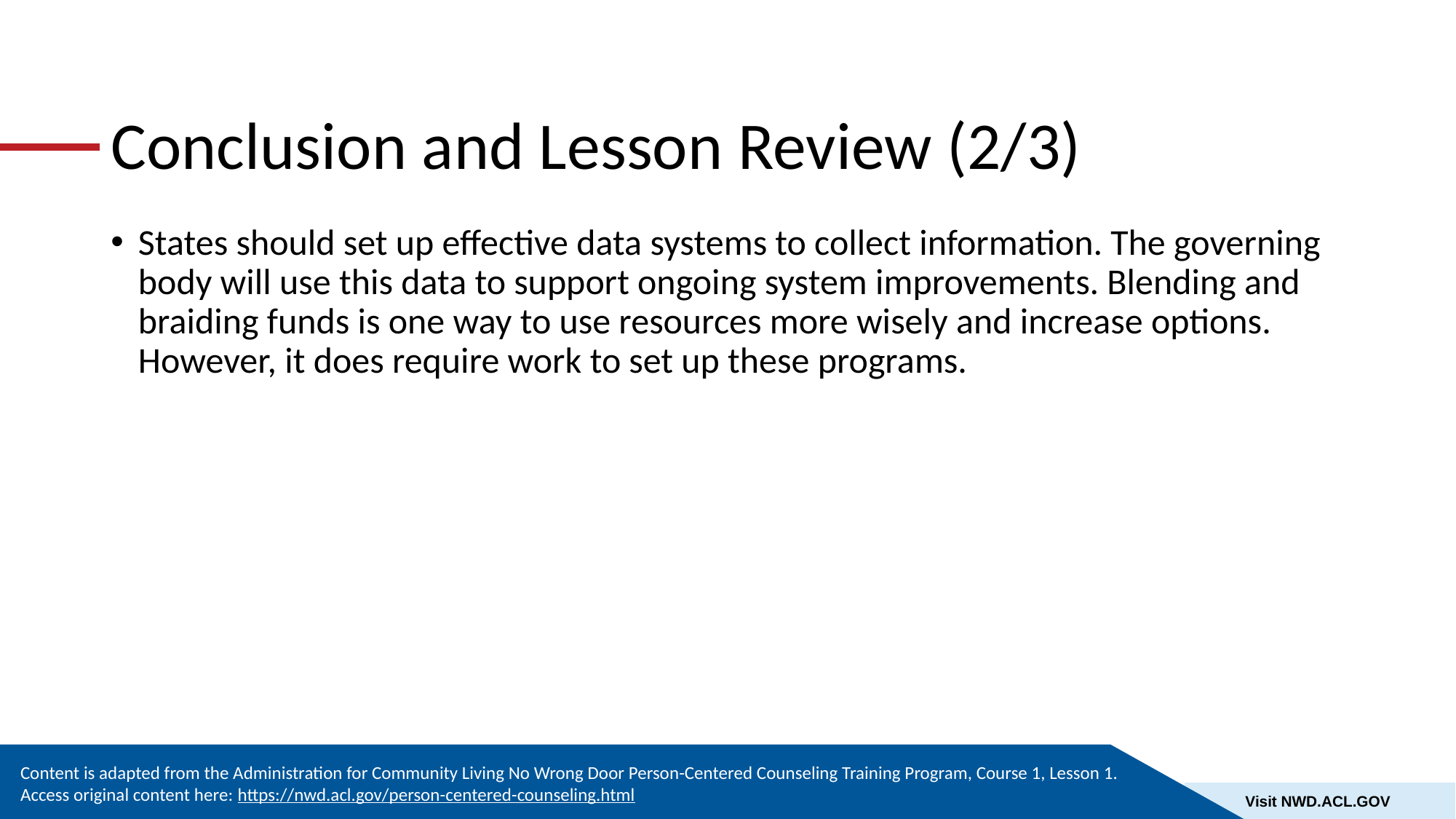

# Conclusion and Lesson Review (2/3)
States should set up effective data systems to collect information. The governing body will use this data to support ongoing system improvements. Blending and braiding funds is one way to use resources more wisely and increase options. However, it does require work to set up these programs.